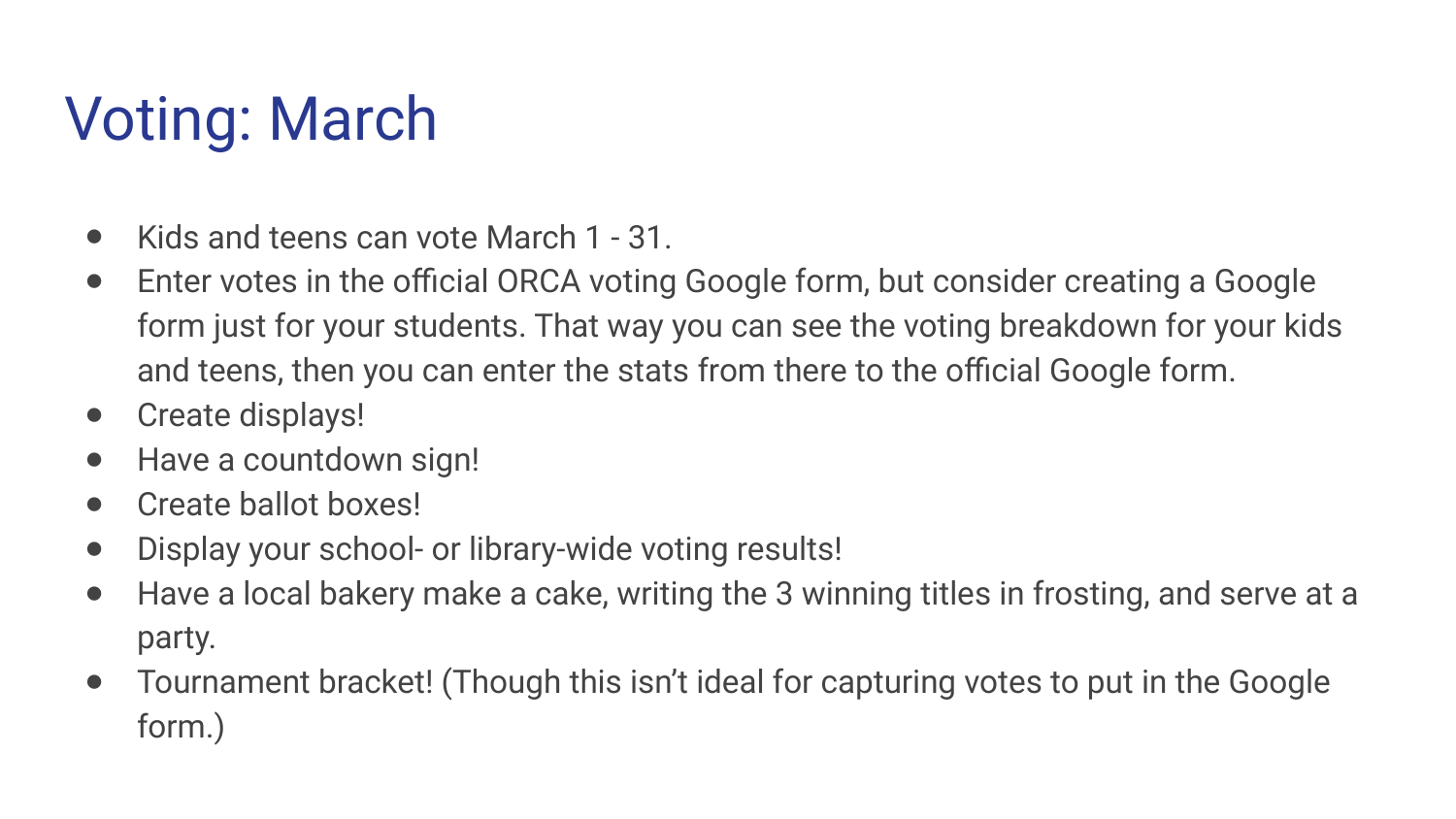

# Voting: March
Kids and teens can vote March 1 - 31.
Enter votes in the official ORCA voting Google form, but consider creating a Google form just for your students. That way you can see the voting breakdown for your kids and teens, then you can enter the stats from there to the official Google form.
Create displays!
Have a countdown sign!
Create ballot boxes!
Display your school- or library-wide voting results!
Have a local bakery make a cake, writing the 3 winning titles in frosting, and serve at a party.
Tournament bracket! (Though this isn’t ideal for capturing votes to put in the Google form.)